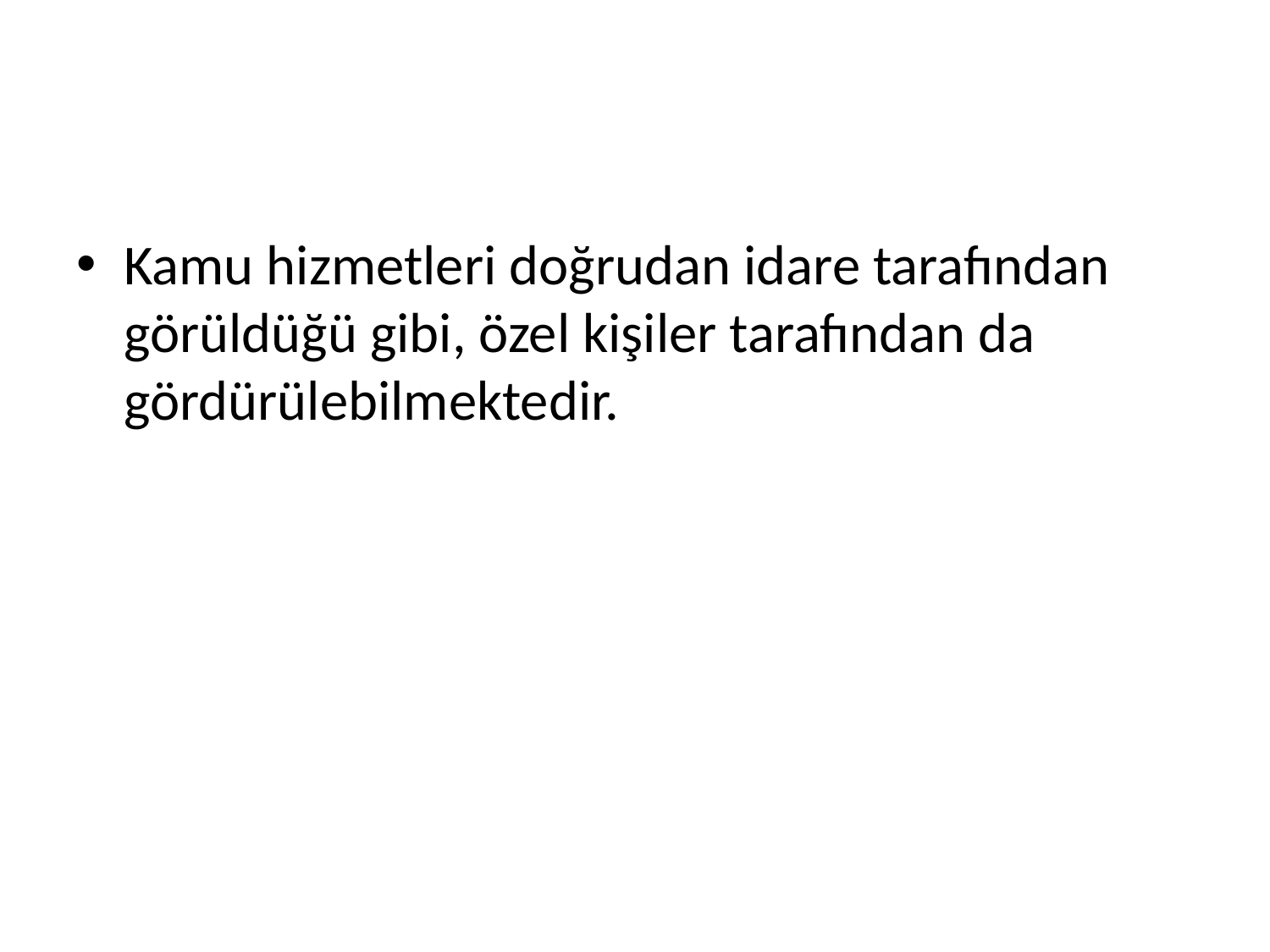

Kamu hizmetleri doğrudan idare tarafından görüldüğü gibi, özel kişiler tarafından da gördürülebilmektedir.